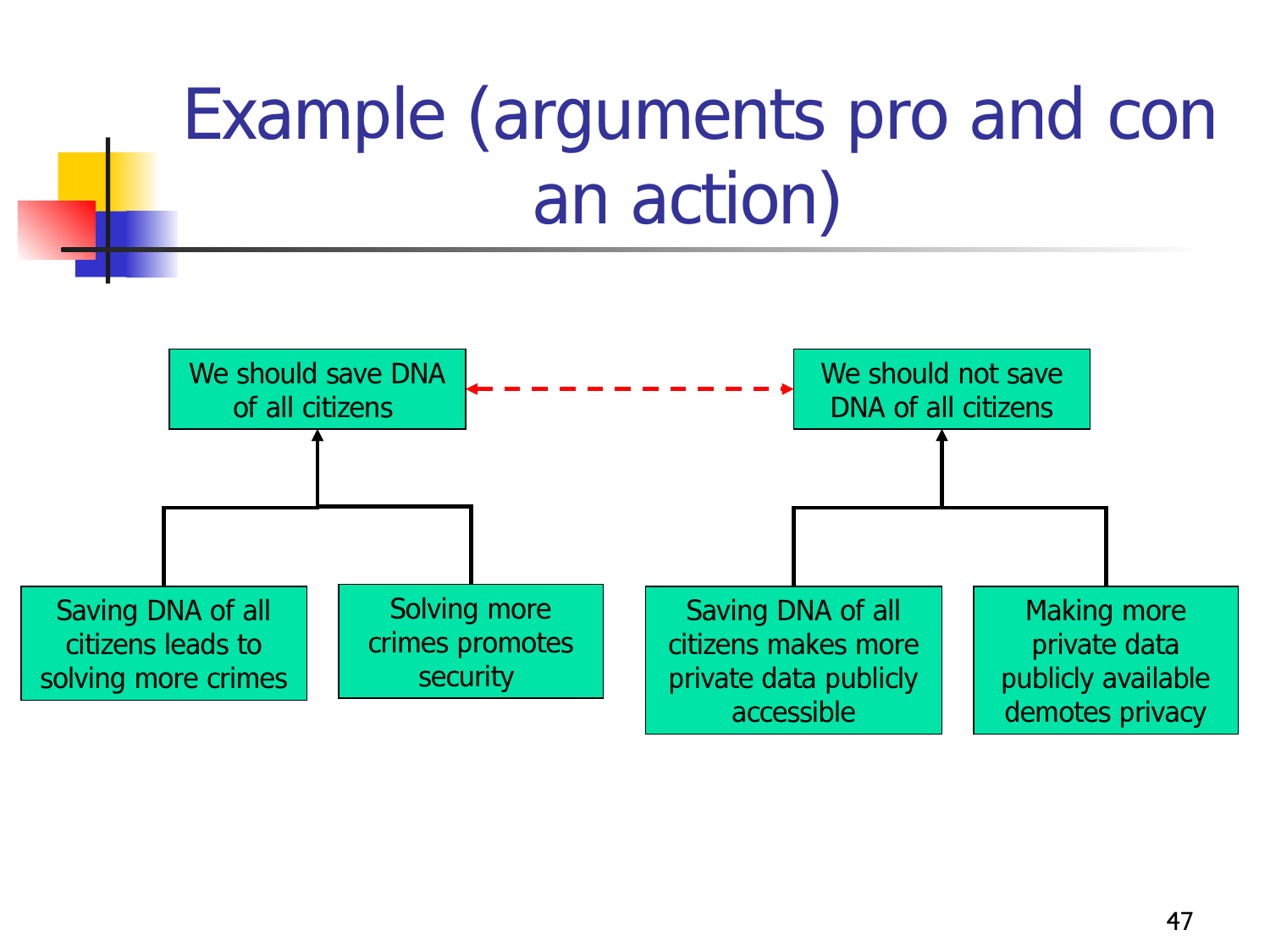

Example (arguments pro and con an action)
We should save DNA of all citizens
We should not save DNA of all citizens
Solving more crimes promotes security
Saving DNA of all citizens leads to solving more crimes
Saving DNA of all citizens makes more private data publicly accessible
Making more private data publicly available demotes privacy
47